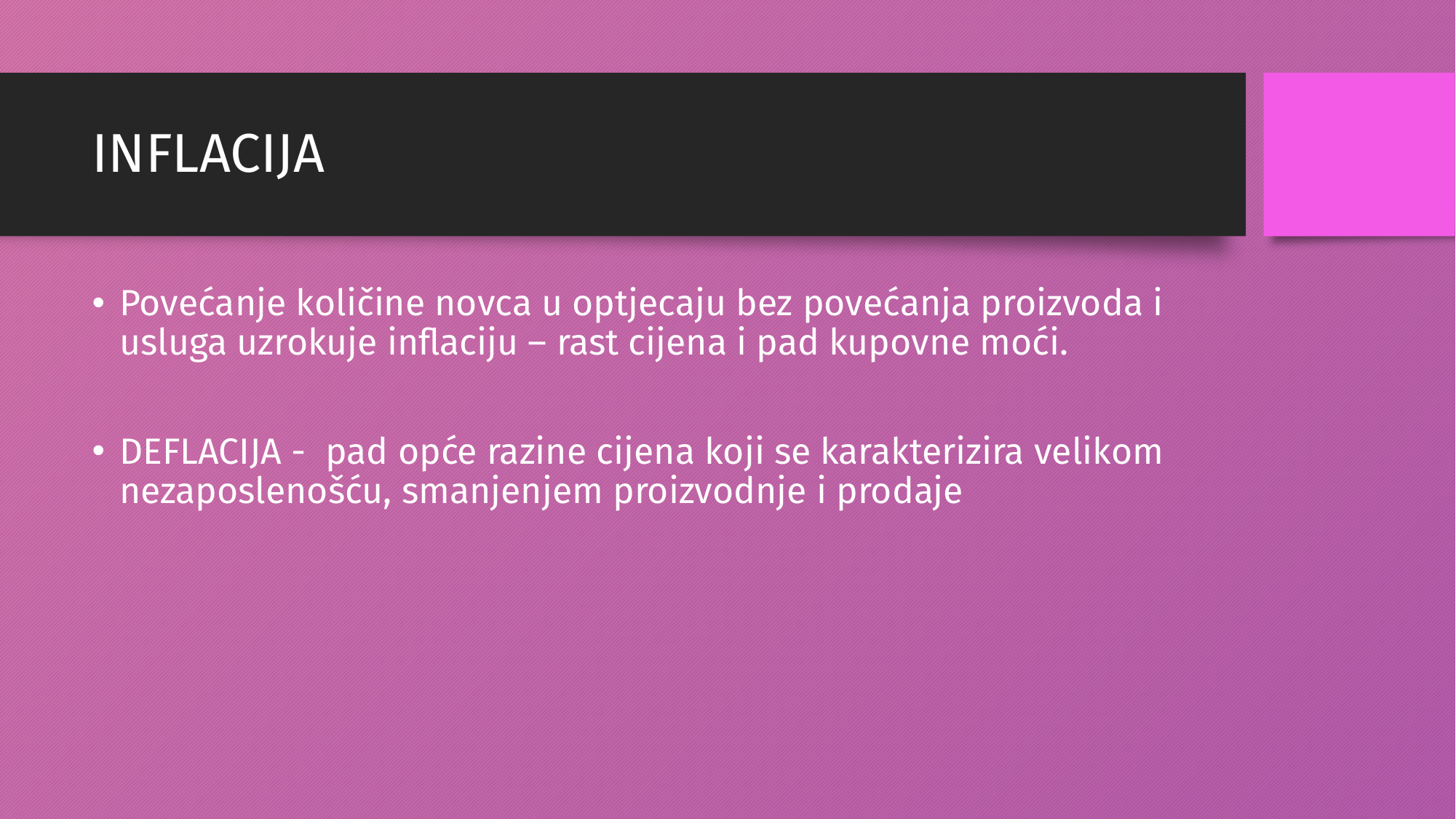

# INFLACIJA
Povećanje količine novca u optjecaju bez povećanja proizvoda i usluga uzrokuje inflaciju – rast cijena i pad kupovne moći.

DEFLACIJA -  pad opće razine cijena koji se karakterizira velikom nezaposlenošću, smanjenjem proizvodnje i prodaje